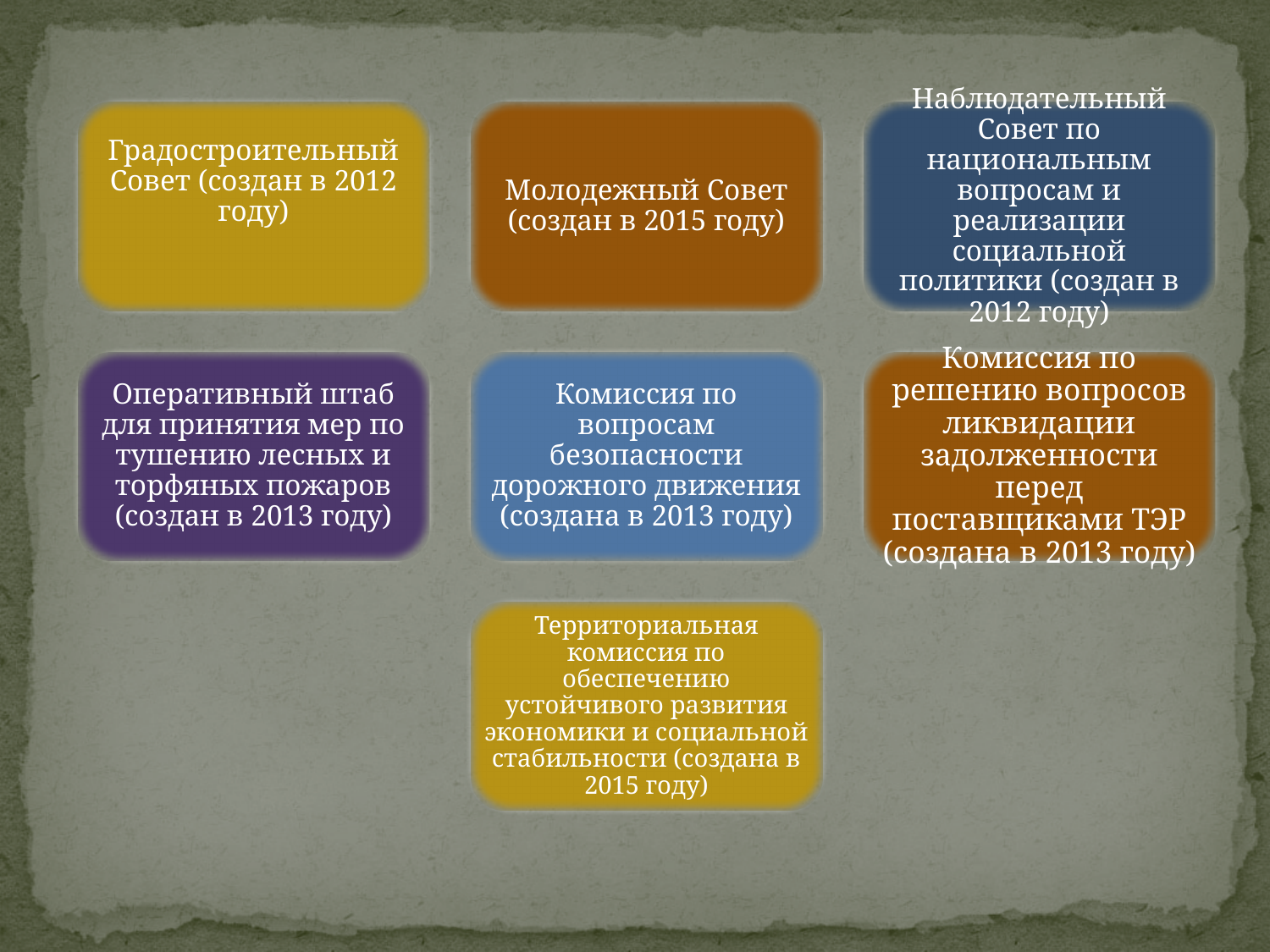

Градостроительный Совет (создан в 2012 году)

Молодежный Совет (создан в 2015 году)
Наблюдательный Совет по национальным вопросам и реализации социальной политики (создан в 2012 году)
Оперативный штаб для принятия мер по тушению лесных и торфяных пожаров (создан в 2013 году)
Комиссия по вопросам безопасности дорожного движения (создана в 2013 году)
Комиссия по решению вопросов ликвидации задолженности перед поставщиками ТЭР (создана в 2013 году)

Территориальная комиссия по обеспечению устойчивого развития экономики и социальной стабильности (создана в 2015 году)